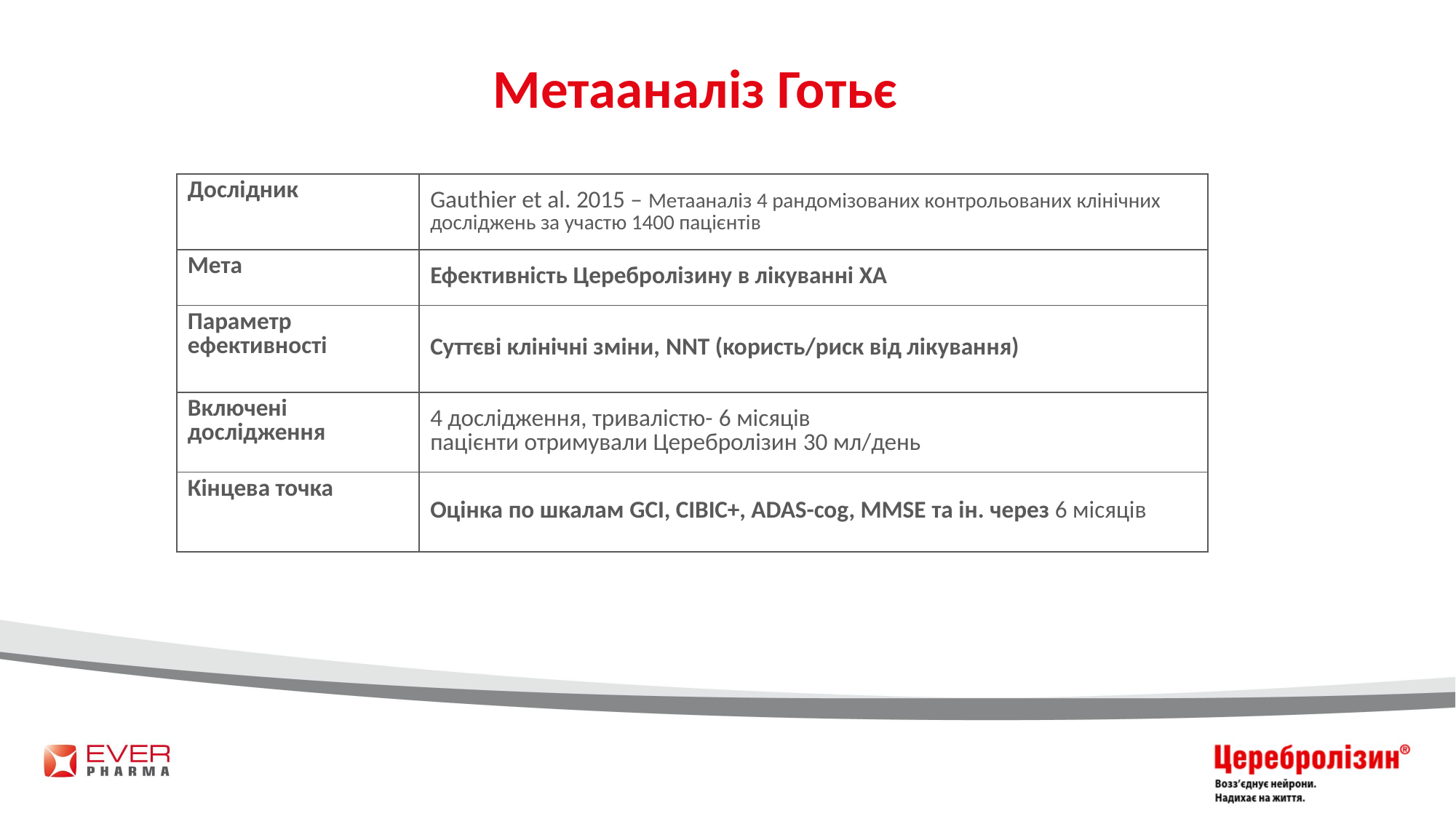

# Метааналіз Готьє
| Дослідник | Gauthier et al. 2015 – Метааналіз 4 рандомізованих контрольованих клінічних досліджень за участю 1400 пацієнтів |
| --- | --- |
| Мета | Ефективність Церебролізину в лікуванні ХА |
| Параметр ефективності | Суттєві клінічні зміни, NNT (користь/риск від лікування) |
| Включені дослідження | 4 дослідження, тривалістю- 6 місяців пацієнти отримували Церебролізин 30 мл/день |
| Кінцева точка | Оцінка по шкалам GCI, CIBIC+, ADAS-cog, MMSE та ін. через 6 місяців |